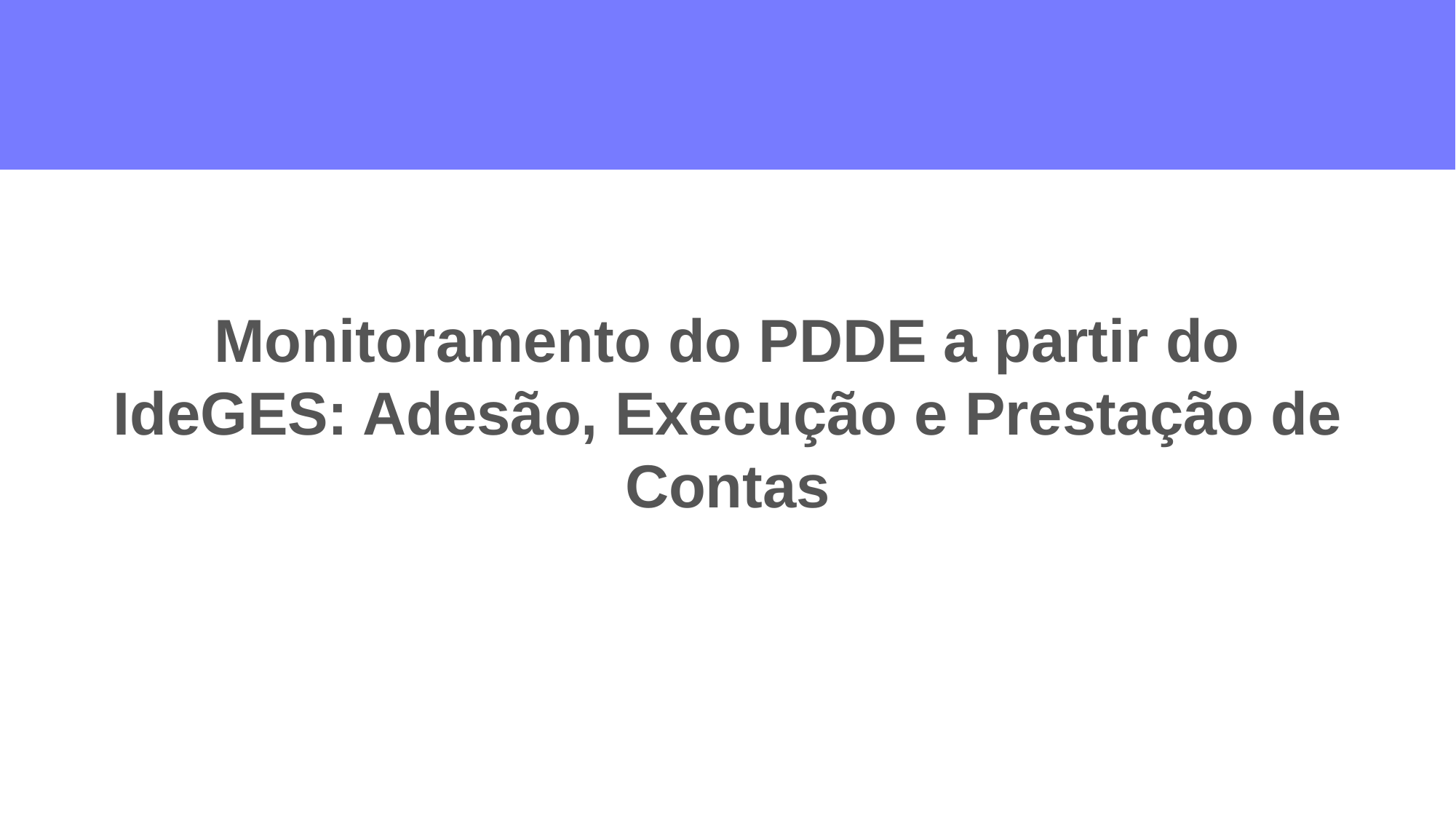

Monitoramento do PDDE a partir do IdeGES: Adesão, Execução e Prestação de Contas